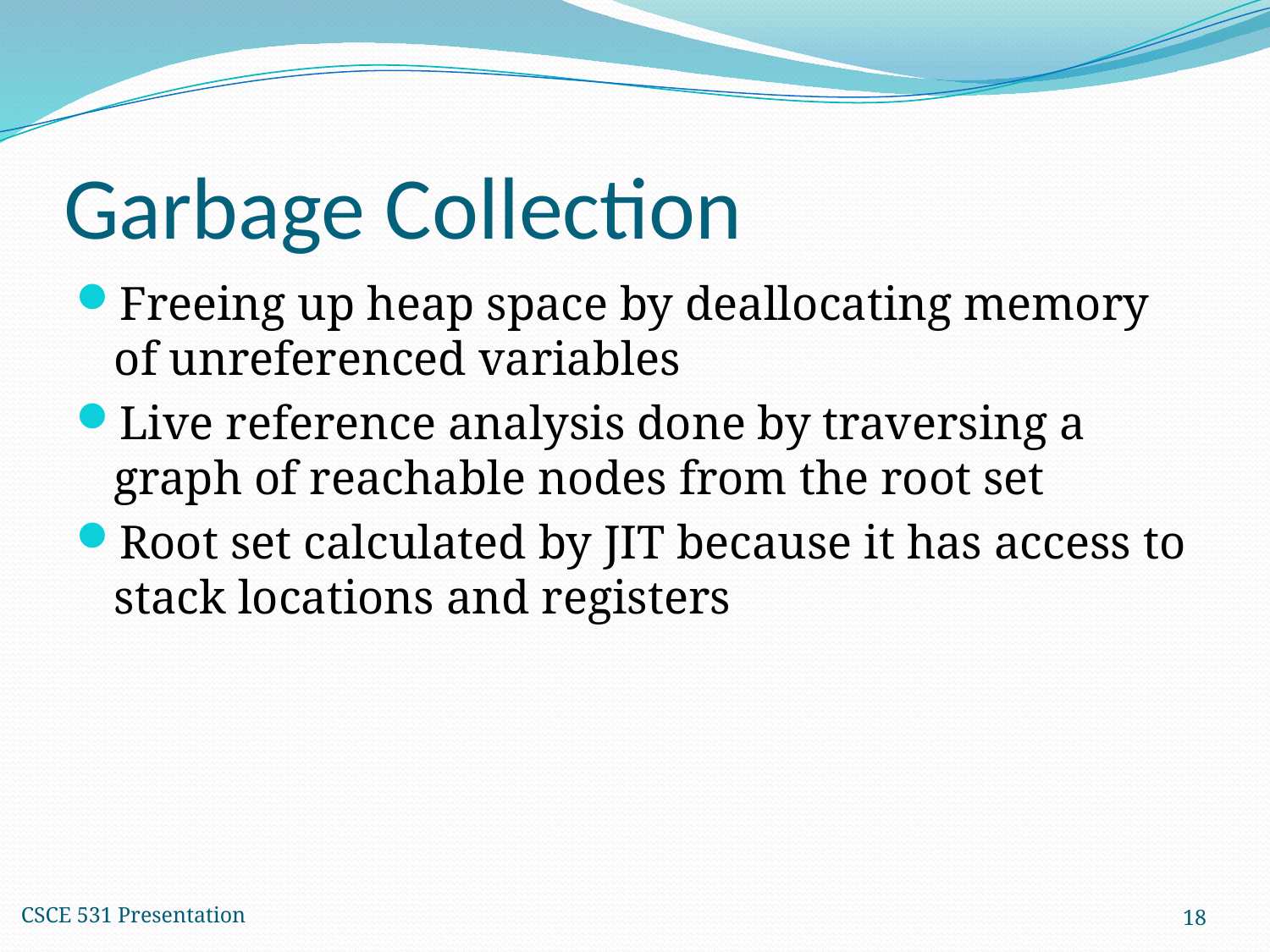

# Garbage Collection
Freeing up heap space by deallocating memory of unreferenced variables
Live reference analysis done by traversing a graph of reachable nodes from the root set
Root set calculated by JIT because it has access to stack locations and registers
CSCE 531 Presentation
18